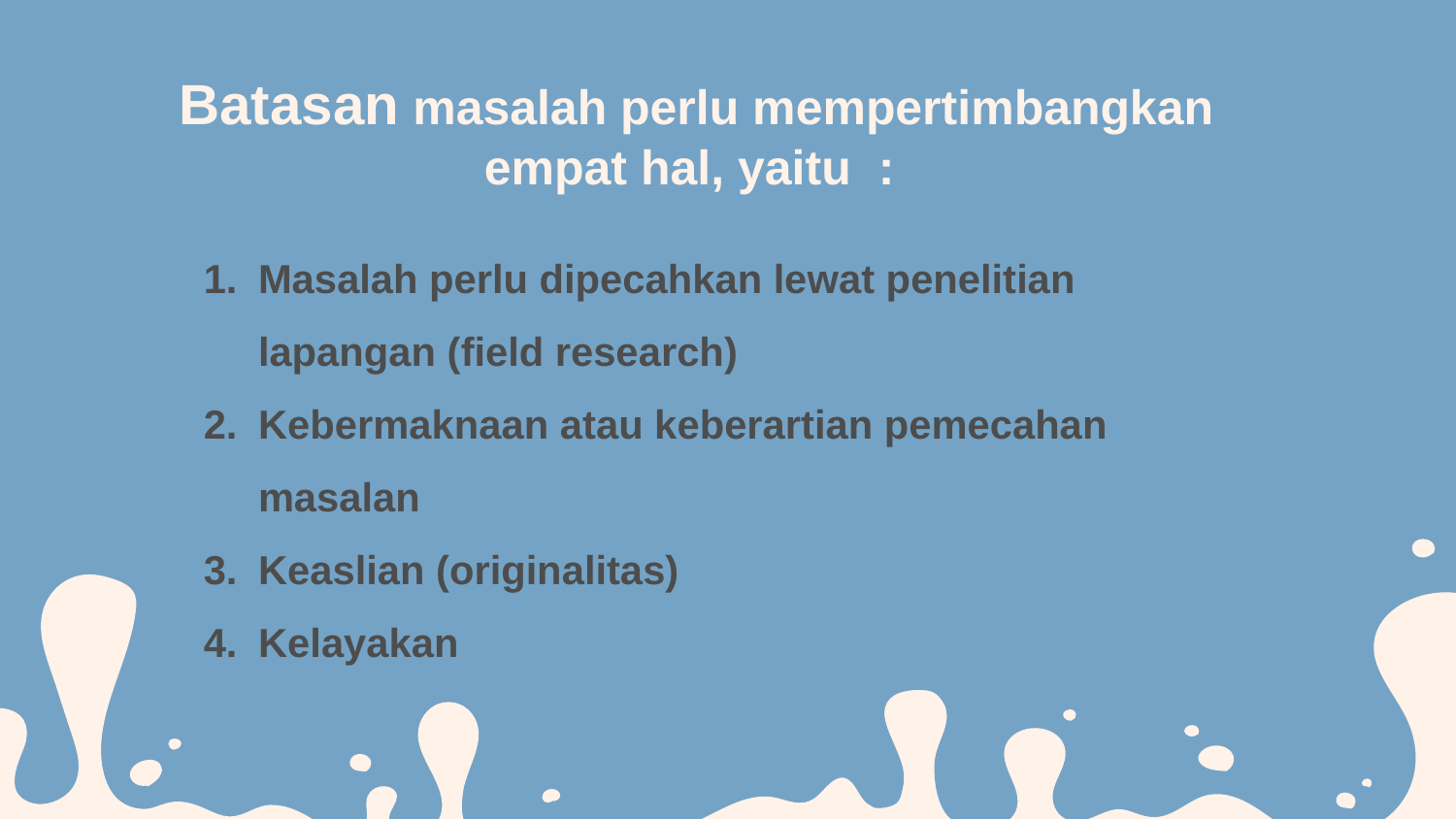

Batasan masalah perlu mempertimbangkan empat hal, yaitu  :
Masalah perlu dipecahkan lewat penelitian lapangan (field research)
Kebermaknaan atau keberartian pemecahan masalan
Keaslian (originalitas)
Kelayakan